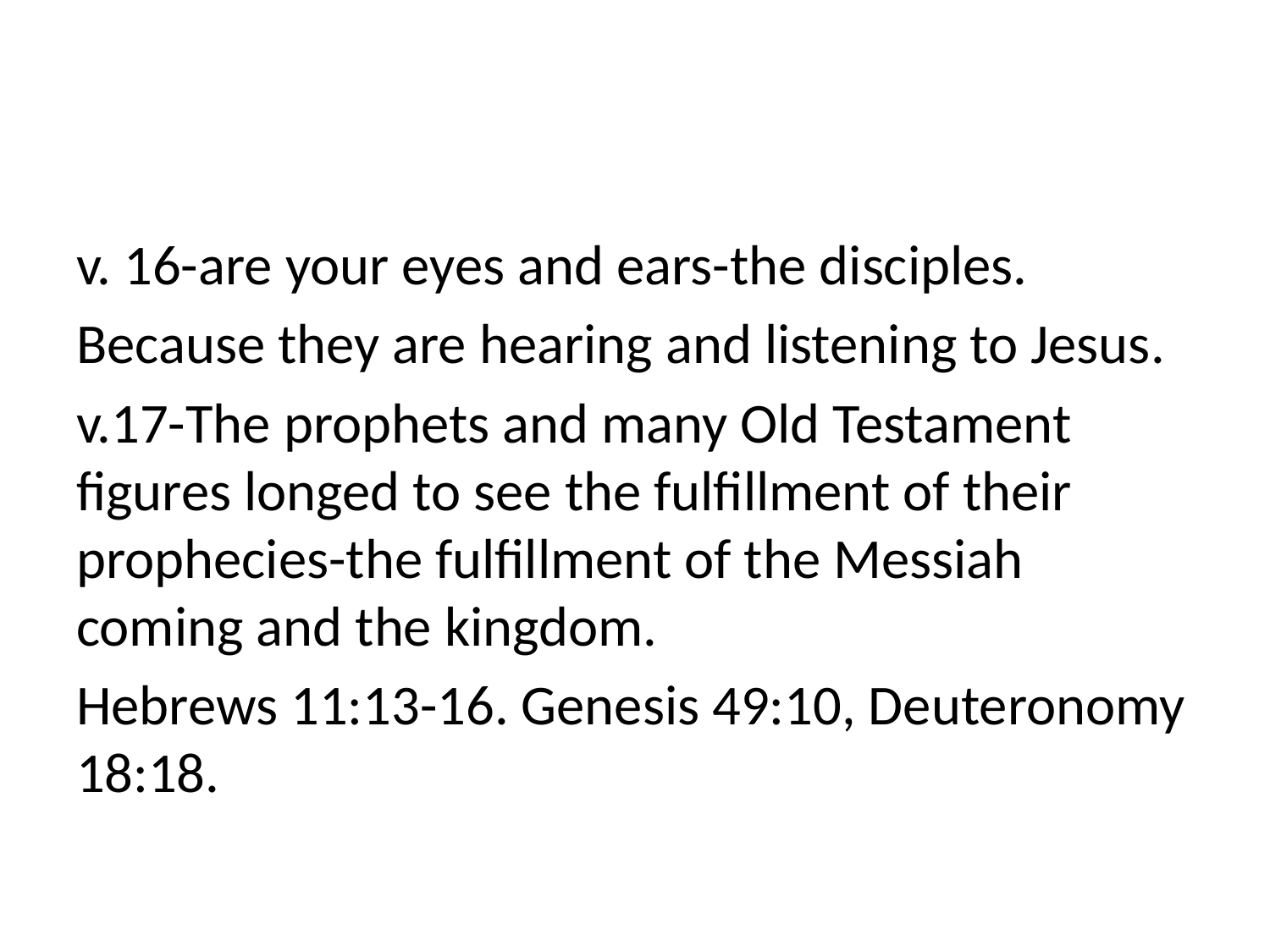

#
v. 16-are your eyes and ears-the disciples.
Because they are hearing and listening to Jesus.
v.17-The prophets and many Old Testament figures longed to see the fulfillment of their prophecies-the fulfillment of the Messiah coming and the kingdom.
Hebrews 11:13-16. Genesis 49:10, Deuteronomy 18:18.